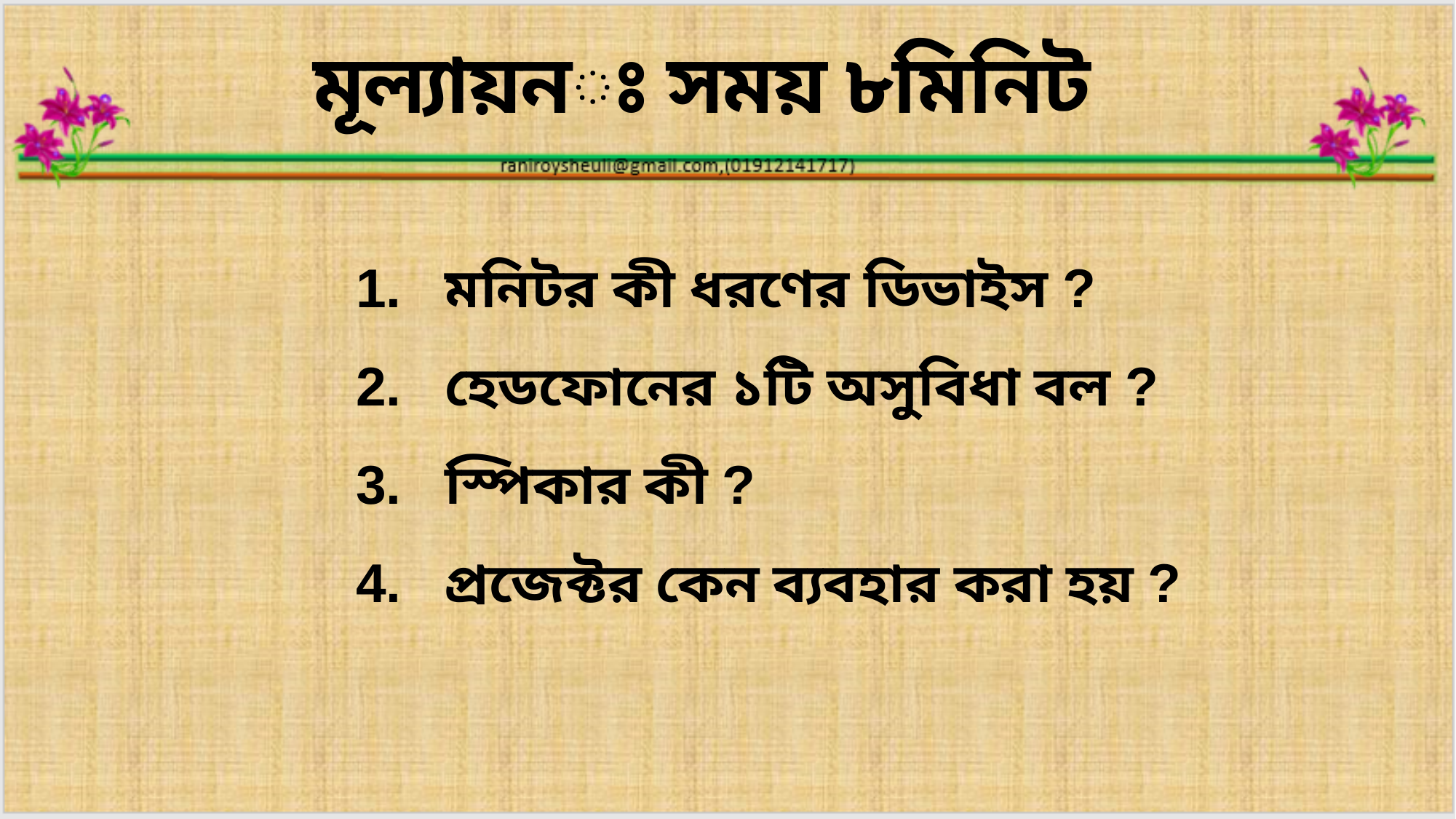

মূল্যায়নঃ সময় ৮মিনিট
মনিটর কী ধরণের ডিভাইস ?
হেডফোনের ১টি অসুবিধা বল ?
স্পিকার কী ?
প্রজেক্টর কেন ব্যবহার করা হয় ?